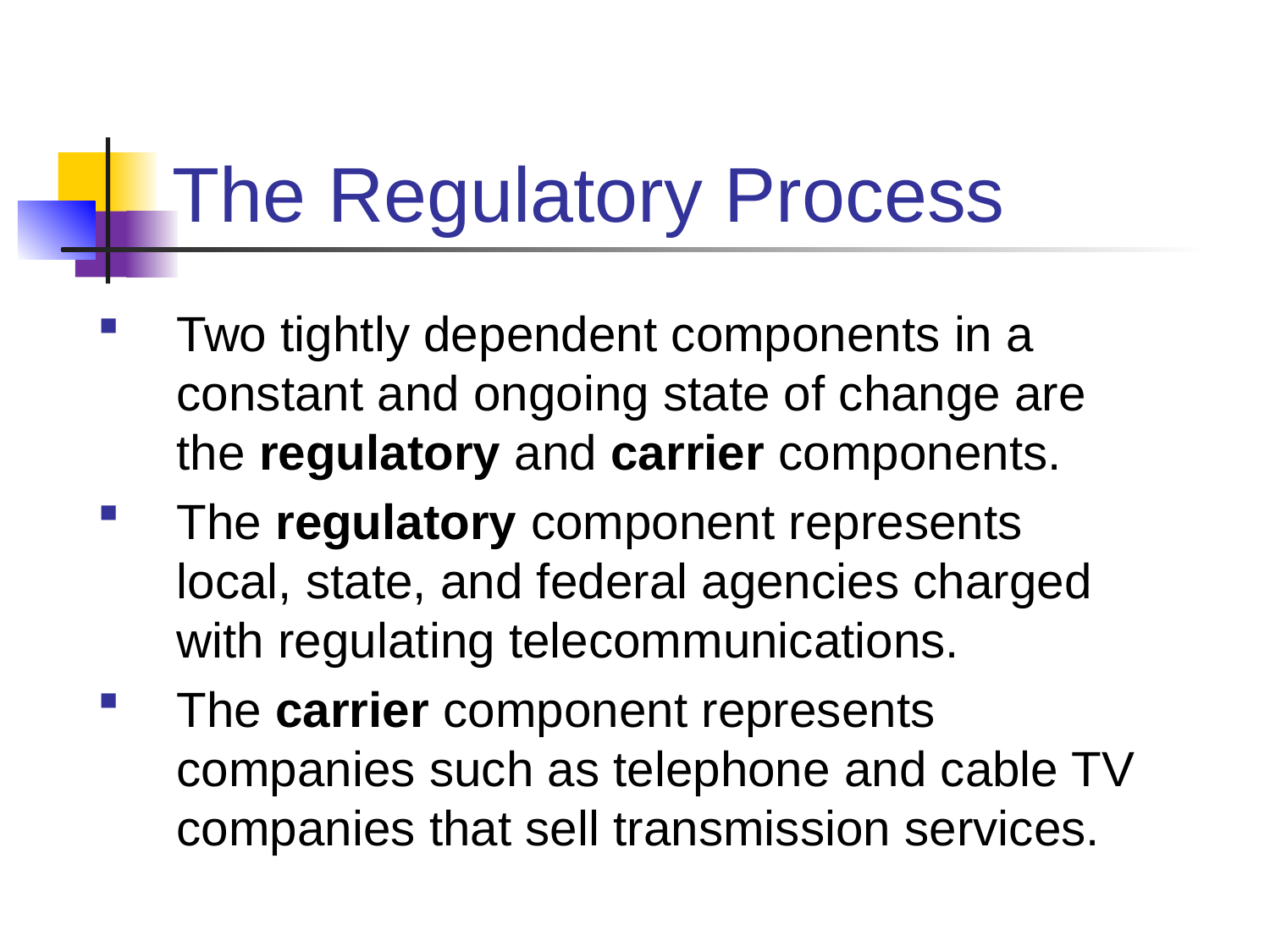

# The Regulatory Process
Two tightly dependent components in a constant and ongoing state of change are the regulatory and carrier components.
The regulatory component represents local, state, and federal agencies charged with regulating telecommunications.
The carrier component represents companies such as telephone and cable TV companies that sell transmission services.